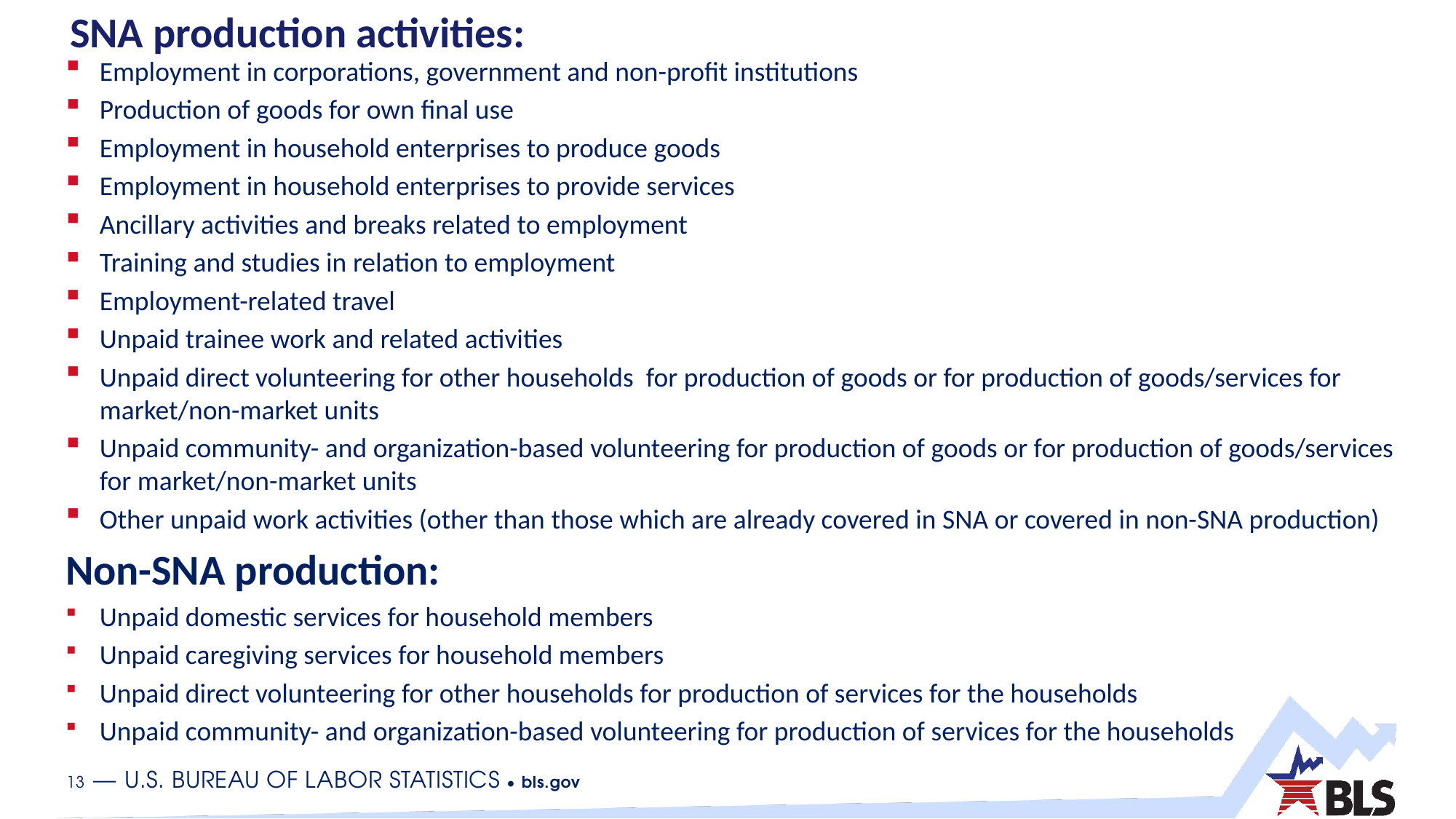

# SNA production activities:
Employment in corporations, government and non-profit institutions
Production of goods for own final use
Employment in household enterprises to produce goods
Employment in household enterprises to provide services
Ancillary activities and breaks related to employment
Training and studies in relation to employment
Employment-related travel
Unpaid trainee work and related activities
Unpaid direct volunteering for other households  for production of goods or for production of goods/services for market/non-market units
Unpaid community- and organization-based volunteering for production of goods or for production of goods/services for market/non-market units
Other unpaid work activities (other than those which are already covered in SNA or covered in non-SNA production)
Non-SNA production:
Unpaid domestic services for household members
Unpaid caregiving services for household members
Unpaid direct volunteering for other households for production of services for the households
Unpaid community- and organization-based volunteering for production of services for the households